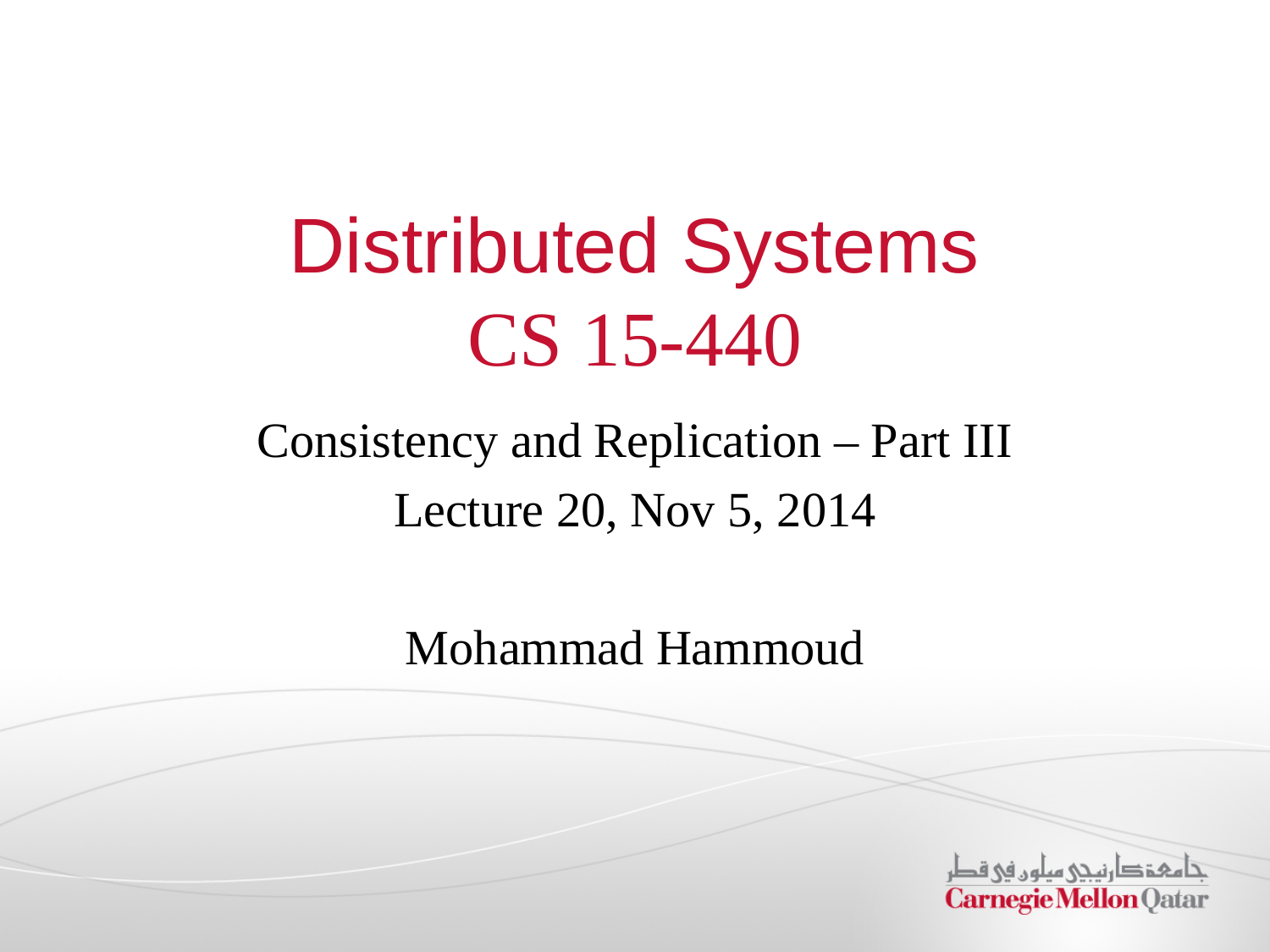

# Distributed Systems CS 15-440
Consistency and Replication – Part III
Lecture 20, Nov 5, 2014

Mohammad Hammoud